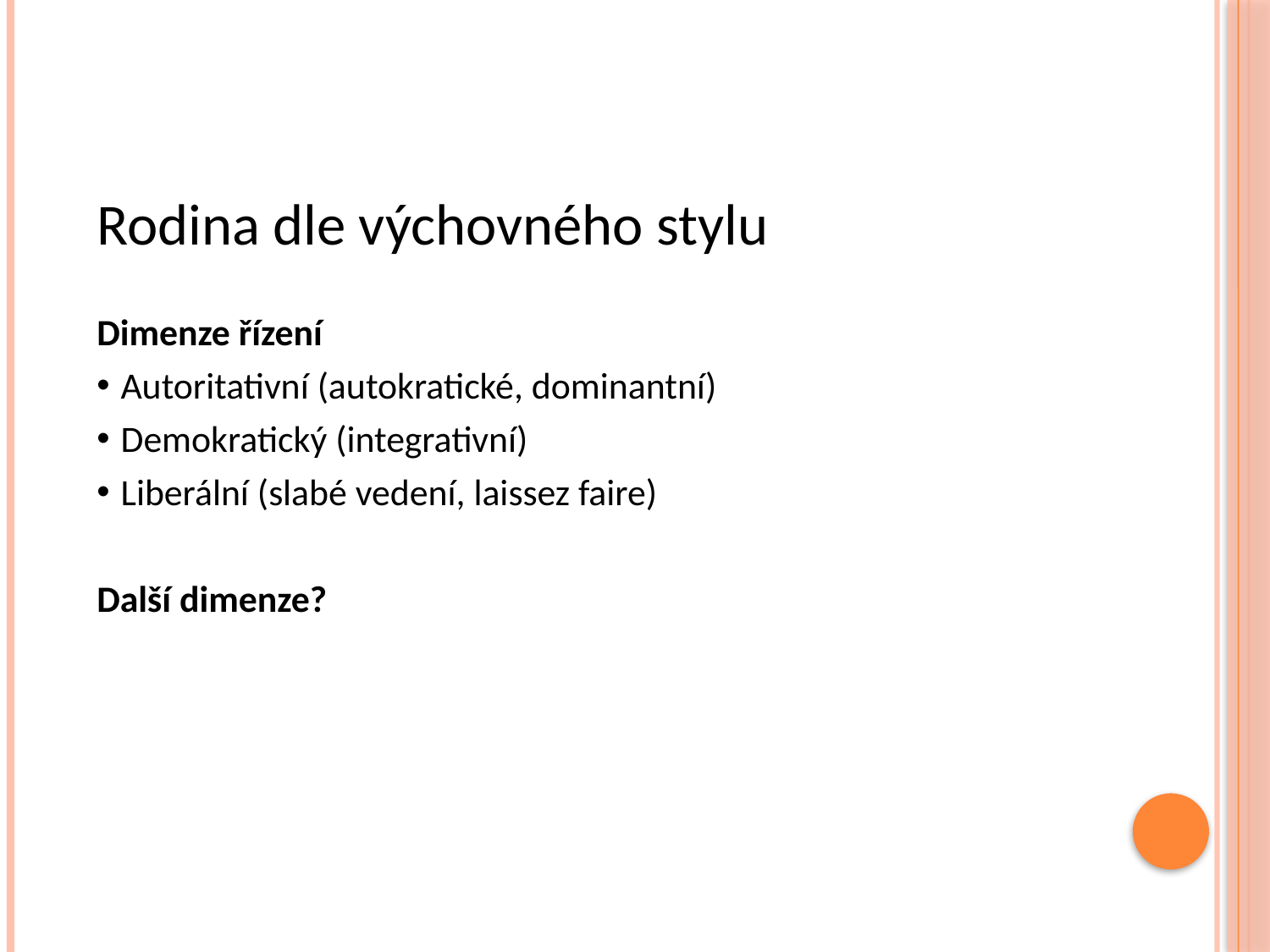

# Rodina dle výchovného stylu
Dimenze řízení
Autoritativní (autokratické, dominantní)
Demokratický (integrativní)
Liberální (slabé vedení, laissez faire)

Další dimenze?